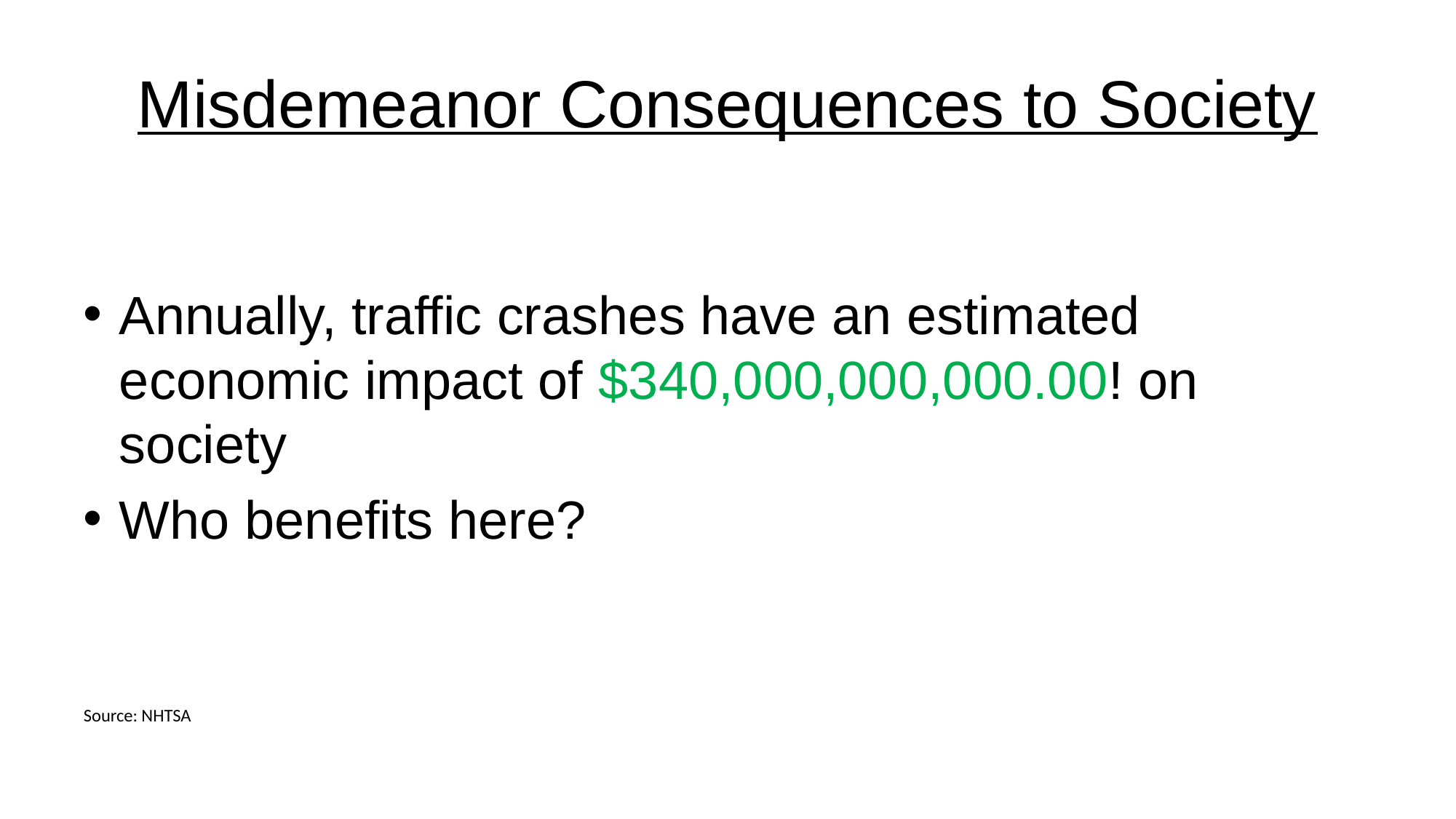

# Misdemeanor Consequences to Society
Annually, traffic crashes have an estimated economic impact of $340,000,000,000.00! on society
Who benefits here?

Source: NHTSA